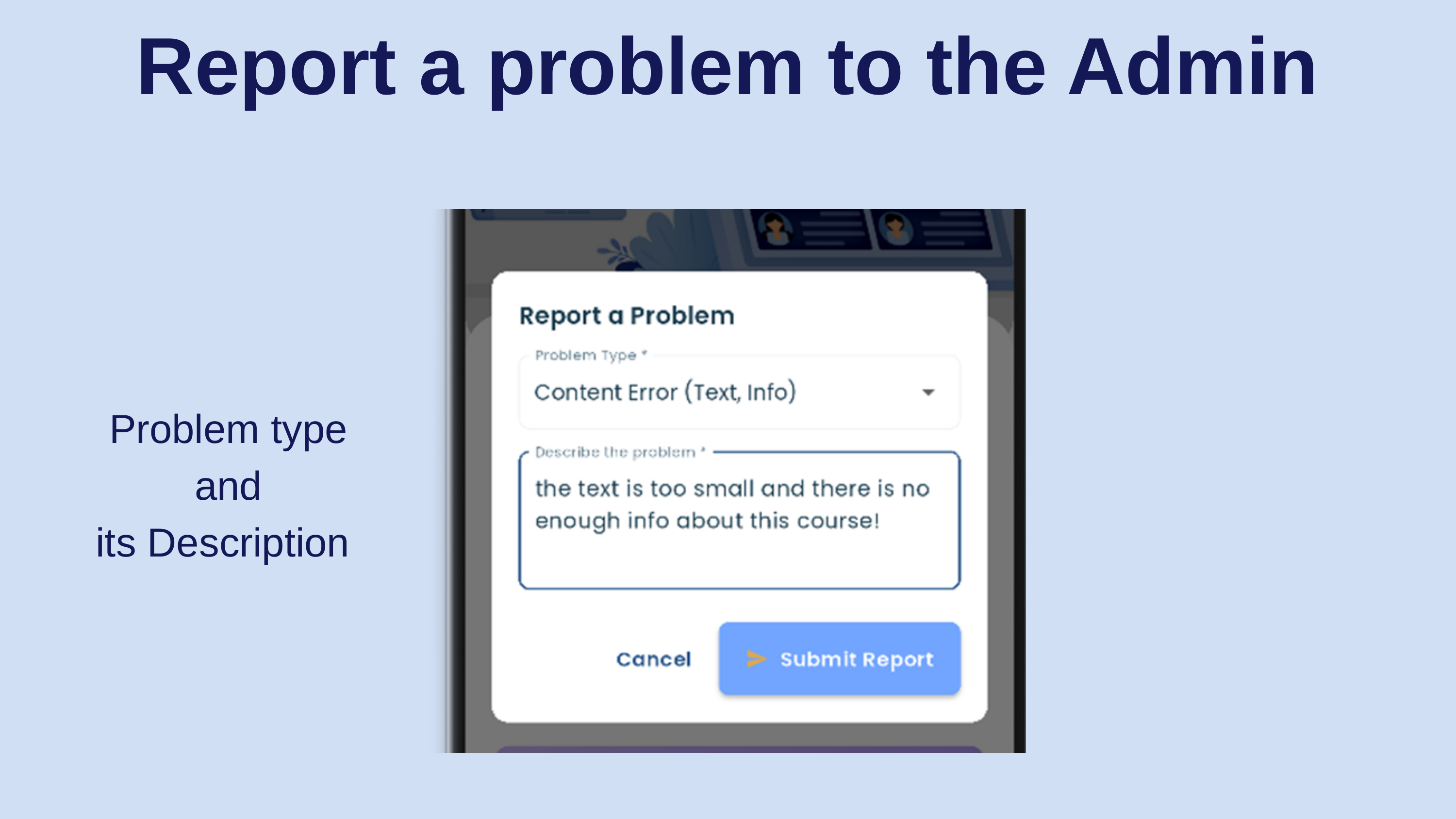

Report a problem to the Admin

Problem type
and
its Description